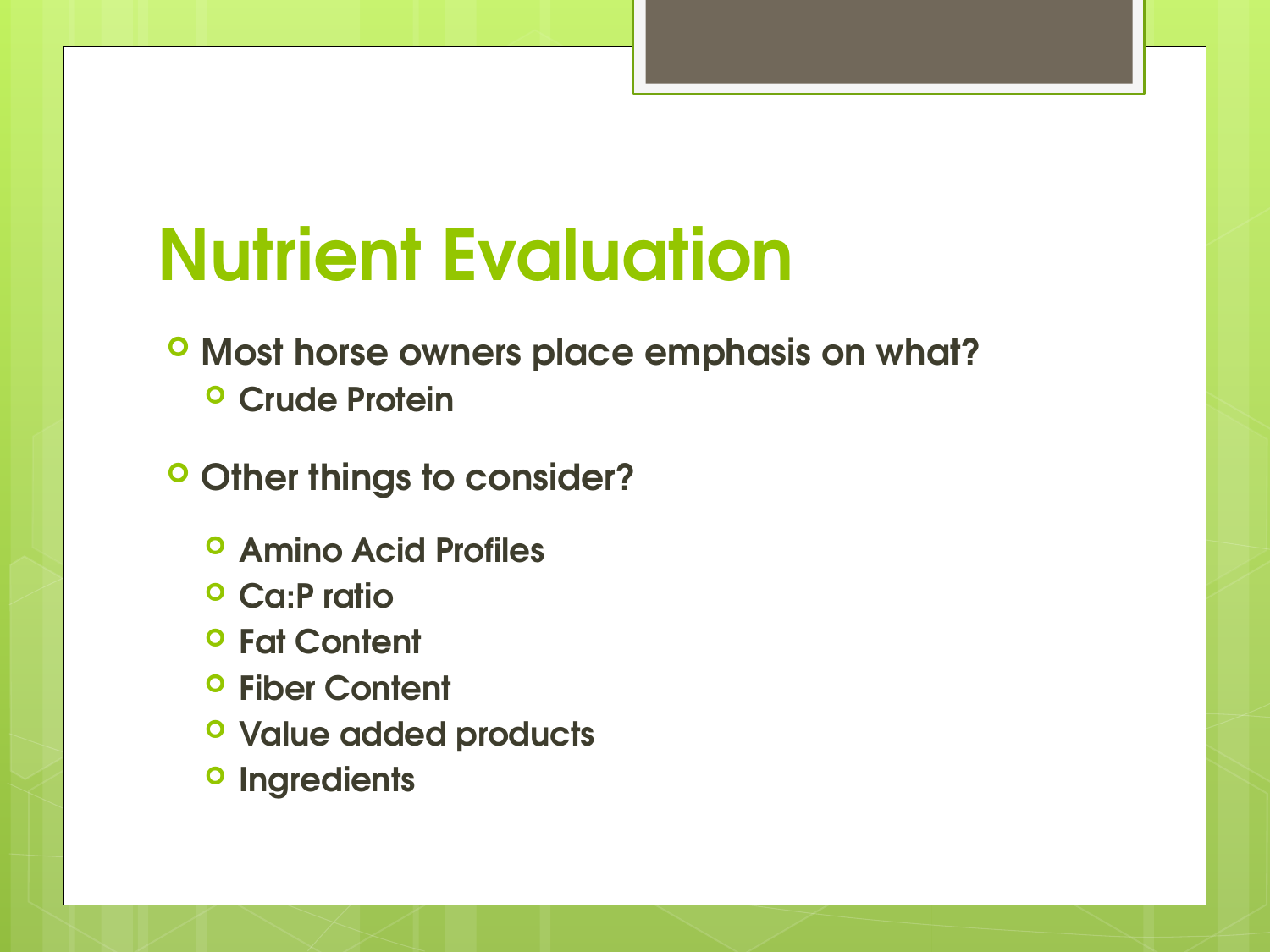

# Nutrient Evaluation
Most horse owners place emphasis on what?
Crude Protein

Other things to consider?

Amino Acid Profiles
Ca:P ratio
Fat Content
Fiber Content
Value added products
Ingredients